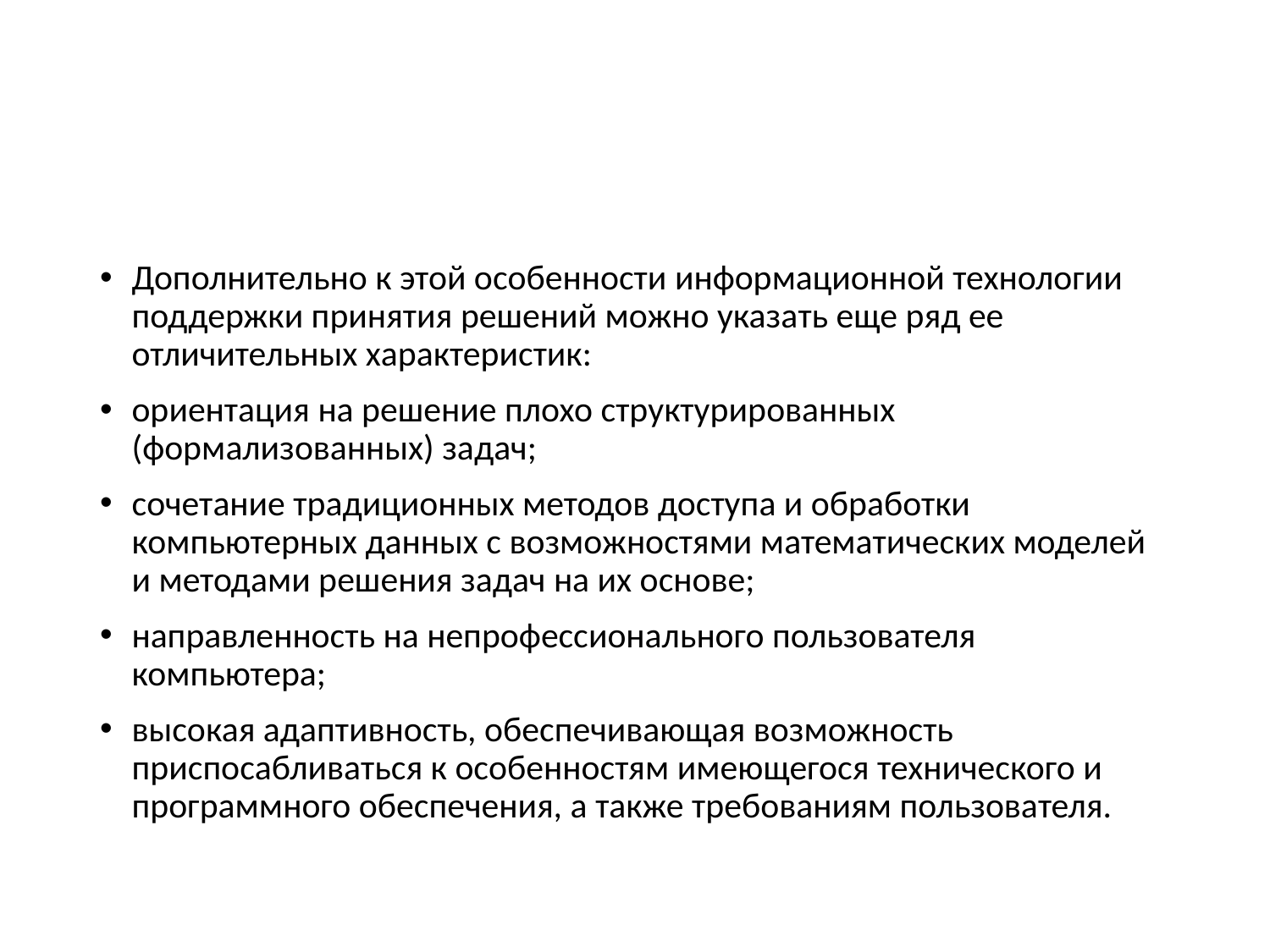

#
Дополнительно к этой особенности информационной технологии поддержки принятия решений можно указать еще ряд ее отличительных характеристик:
ориентация на решение плохо структурированных (формализованных) задач;
сочетание традиционных методов доступа и обработки компьютерных данных с возможностями математических моделей и методами решения задач на их основе;
направленность на непрофессионального пользователя компьютера;
высокая адаптивность, обеспечивающая возможность приспосабливаться к особенностям имеющегося технического и программного обеспечения, а также требованиям пользователя.